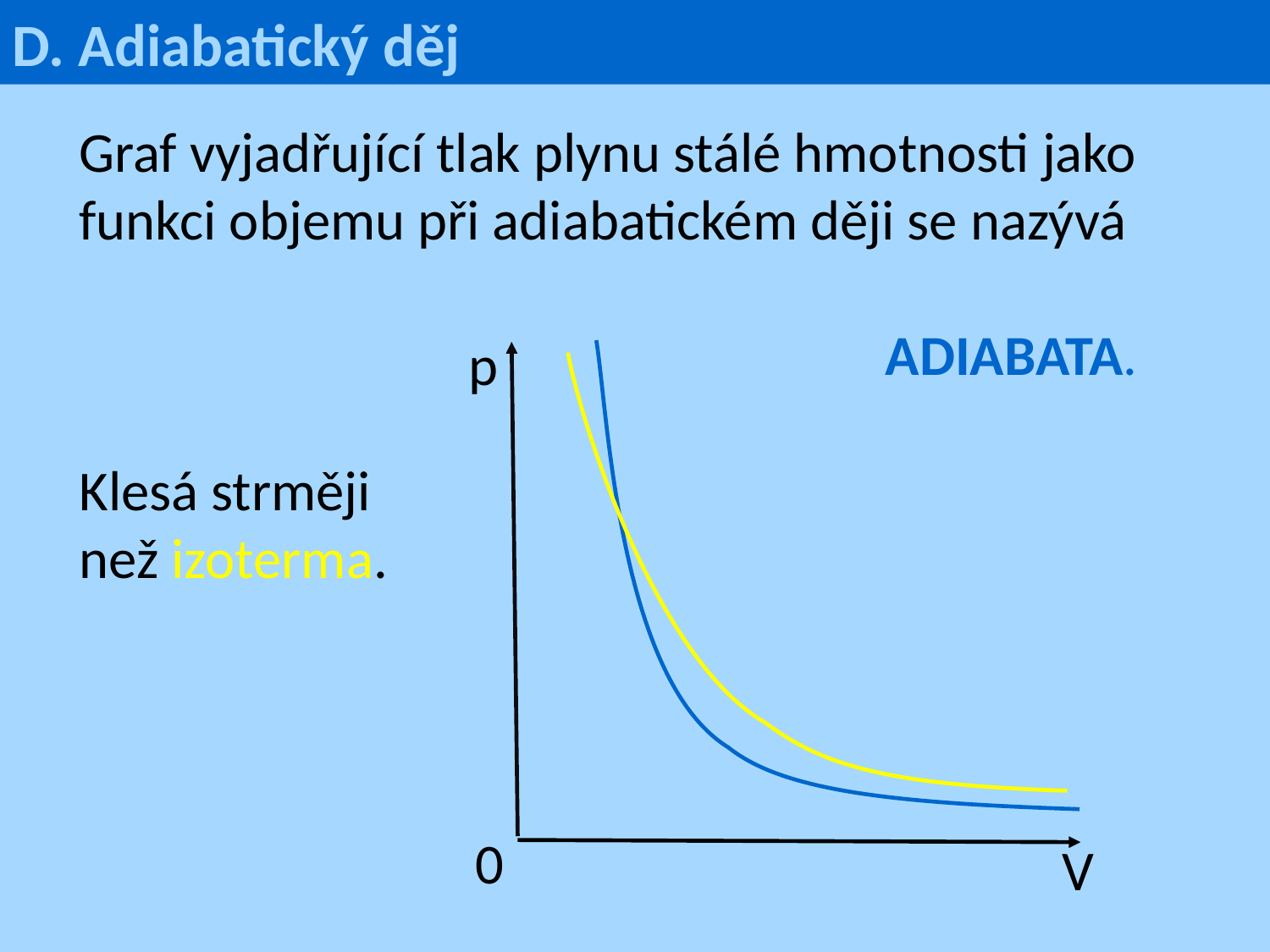

D. Adiabatický děj

Graf vyjadřující tlak plynu stálé hmotnosti jako
funkci objemu při adiabatickém ději se nazývá

 ADIABATA.

Klesá strměji
než izoterma.
p

0
V